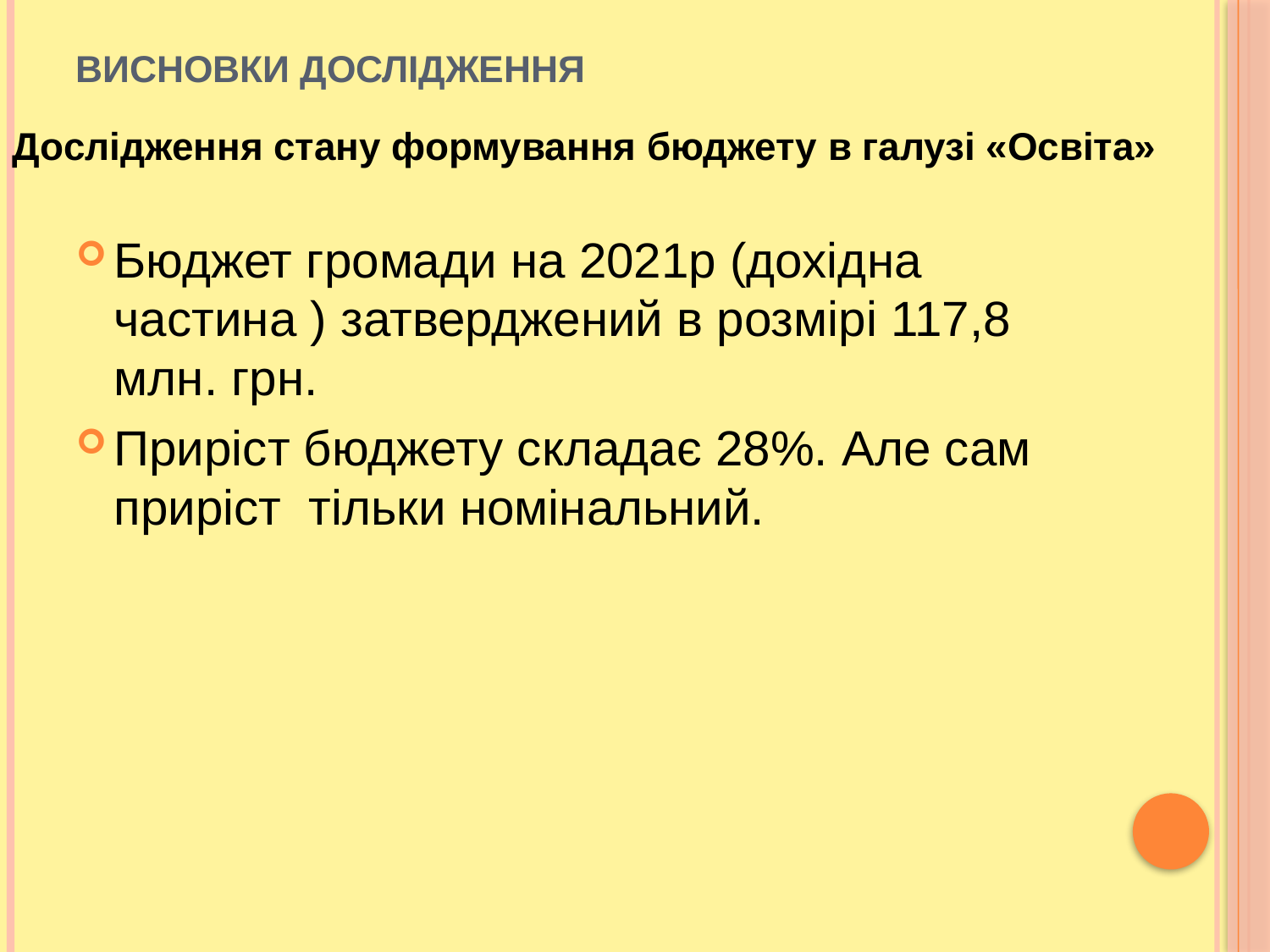

# Висновки дослідження
Дослідження стану формування бюджету в галузі «Освіта»
Бюджет громади на 2021р (дохідна частина ) затверджений в розмірі 117,8 млн. грн.
Приріст бюджету складає 28%. Але сам приріст  тільки номінальний.